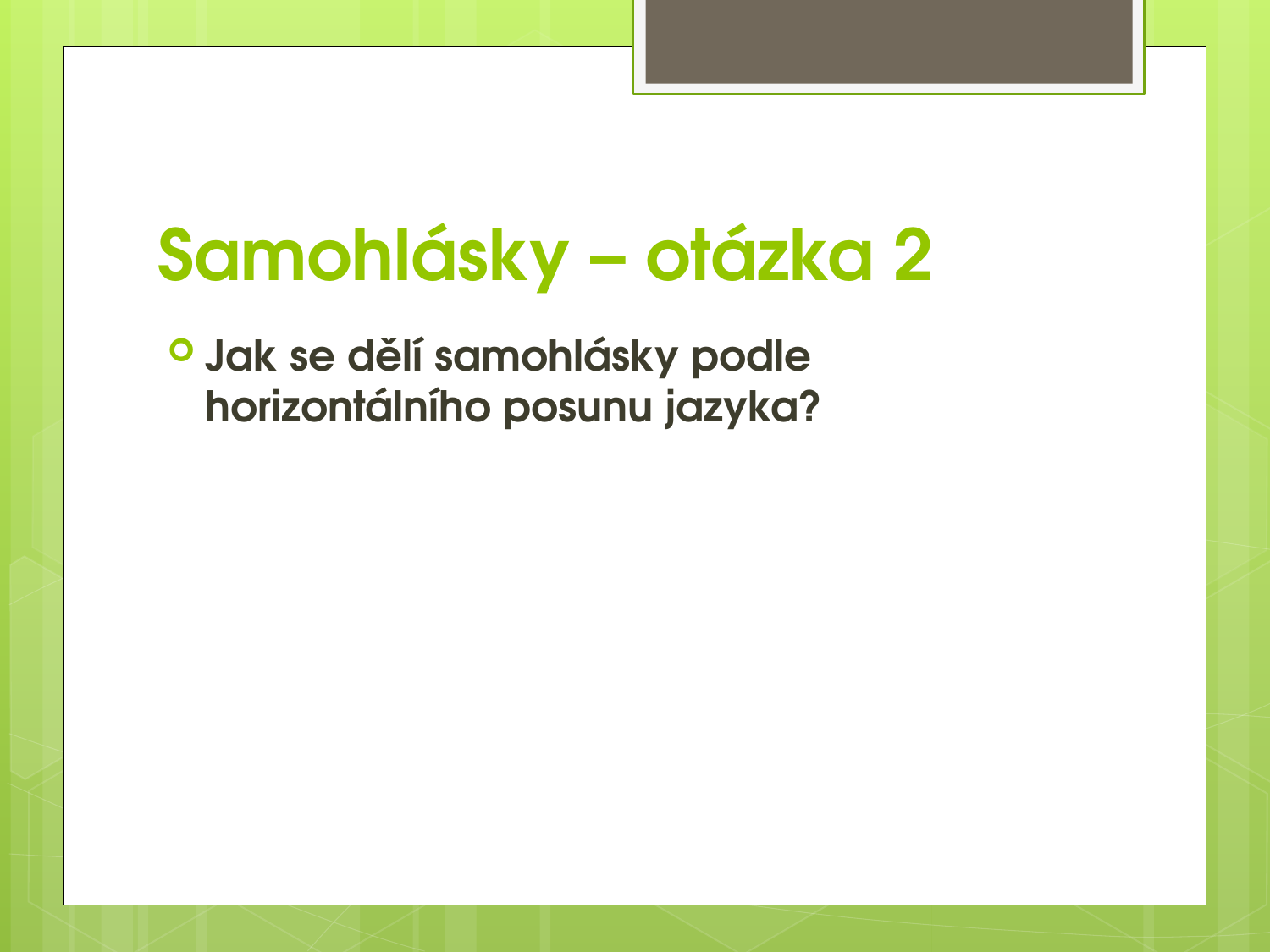

# Samohlásky – otázka 2
Jak se dělí samohlásky podle horizontálního posunu jazyka?